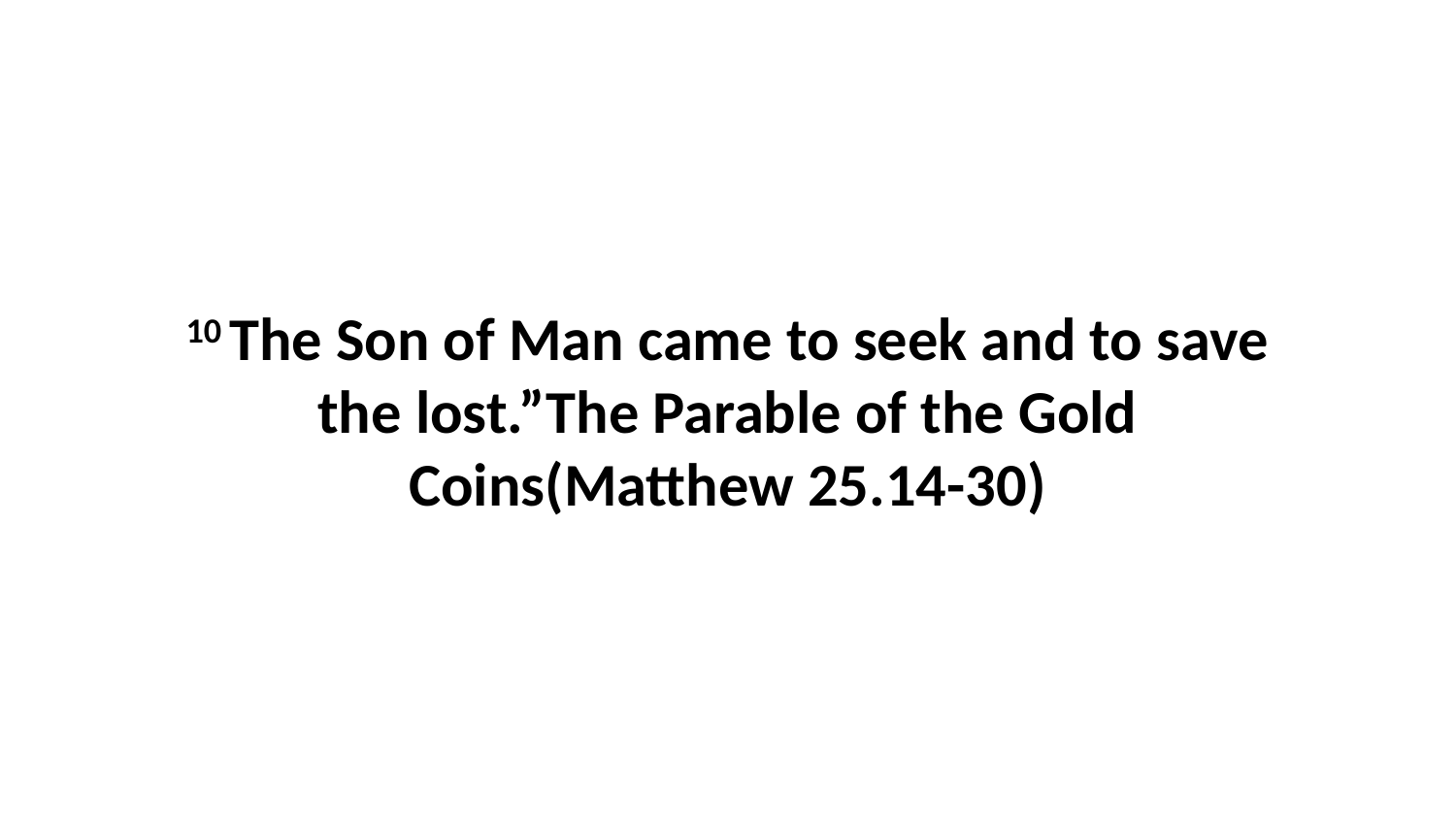

10 The Son of Man came to seek and to save the lost.”The Parable of the Gold Coins(Matthew 25.14-30)